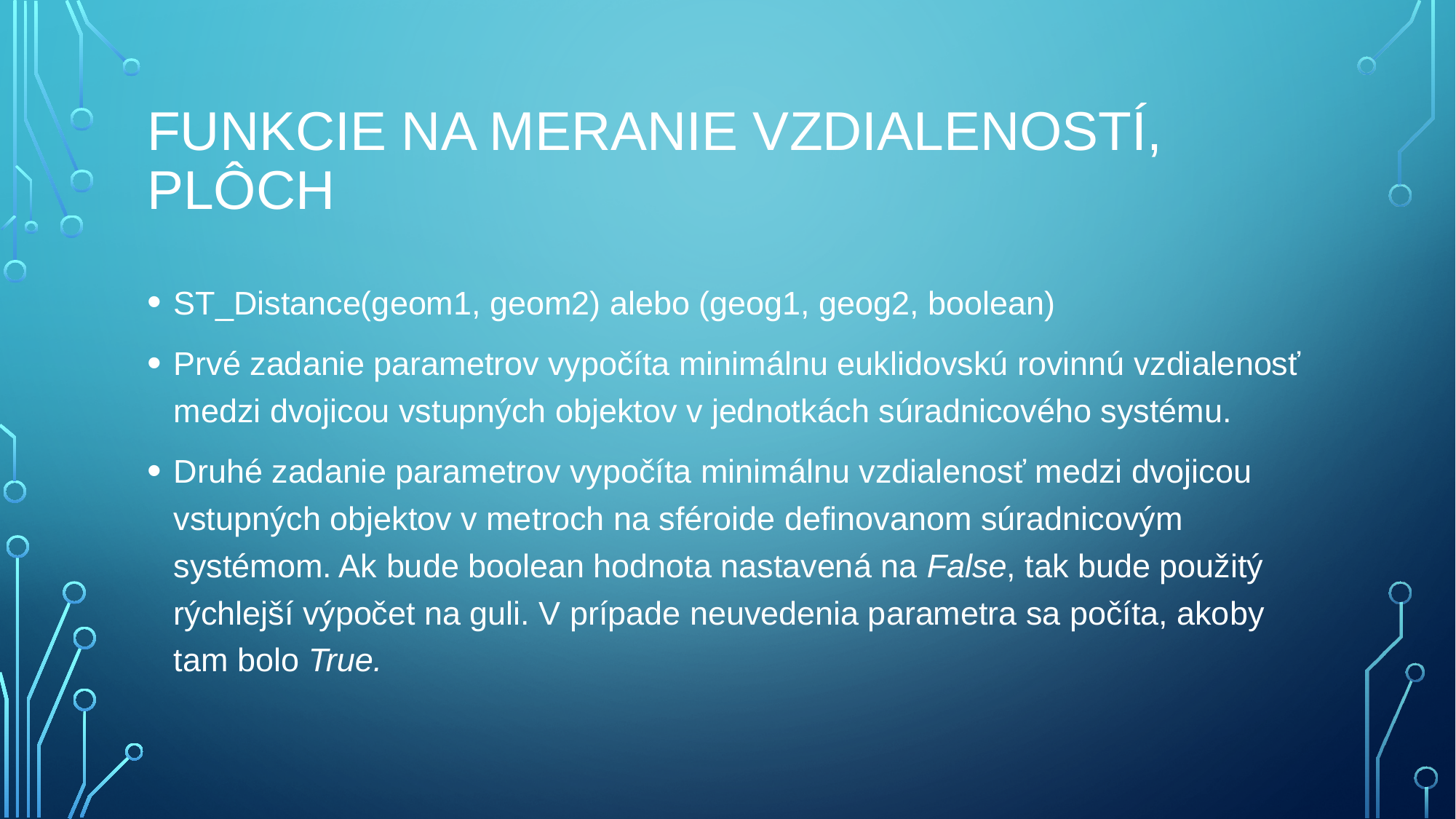

# Funkcie na Meranie vzdialeností, Plôch
ST_Distance(geom1, geom2) alebo (geog1, geog2, boolean)
Prvé zadanie parametrov vypočíta minimálnu euklidovskú rovinnú vzdialenosť medzi dvojicou vstupných objektov v jednotkách súradnicového systému.
Druhé zadanie parametrov vypočíta minimálnu vzdialenosť medzi dvojicou vstupných objektov v metroch na sféroide definovanom súradnicovým systémom. Ak bude boolean hodnota nastavená na False, tak bude použitý rýchlejší výpočet na guli. V prípade neuvedenia parametra sa počíta, akoby tam bolo True.